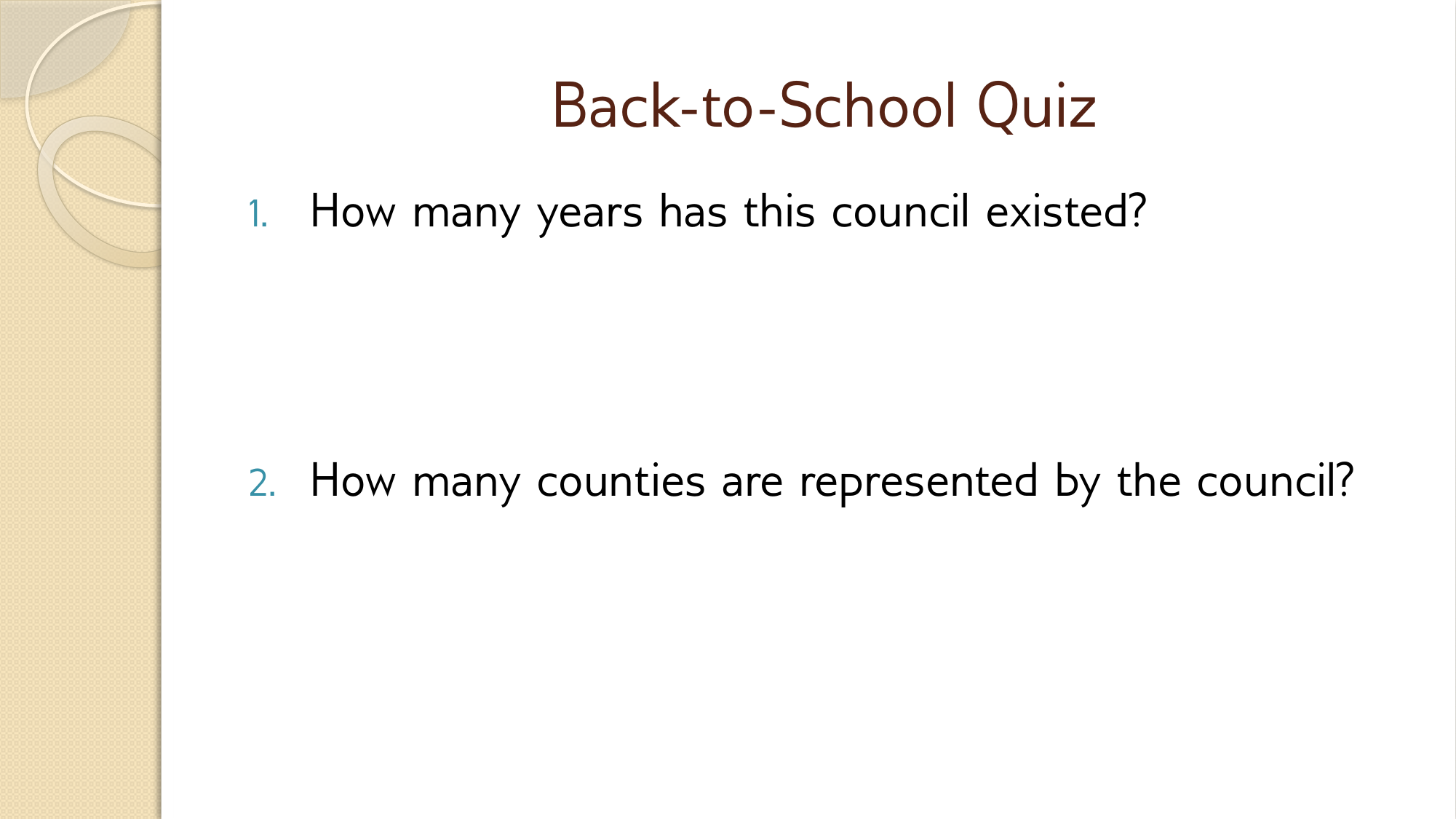

# Back-to-School Quiz
How many years has this council existed?

How many counties are represented by the council?